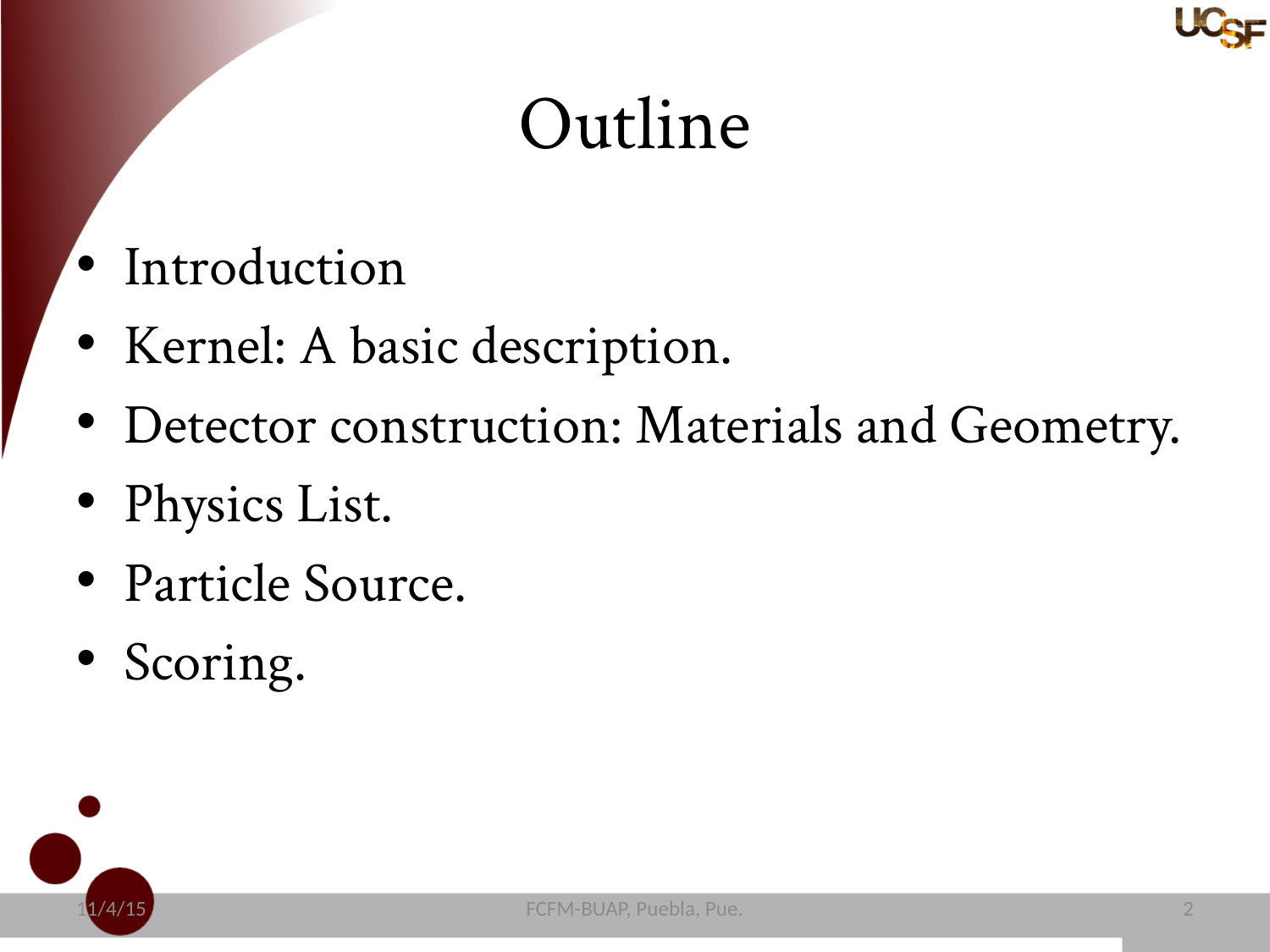

# Outline
Introduction
Kernel: A basic description.
Detector construction: Materials and Geometry.
Physics List.
Particle Source.
Scoring.
11/4/15
FCFM-BUAP, Puebla, Pue.
2